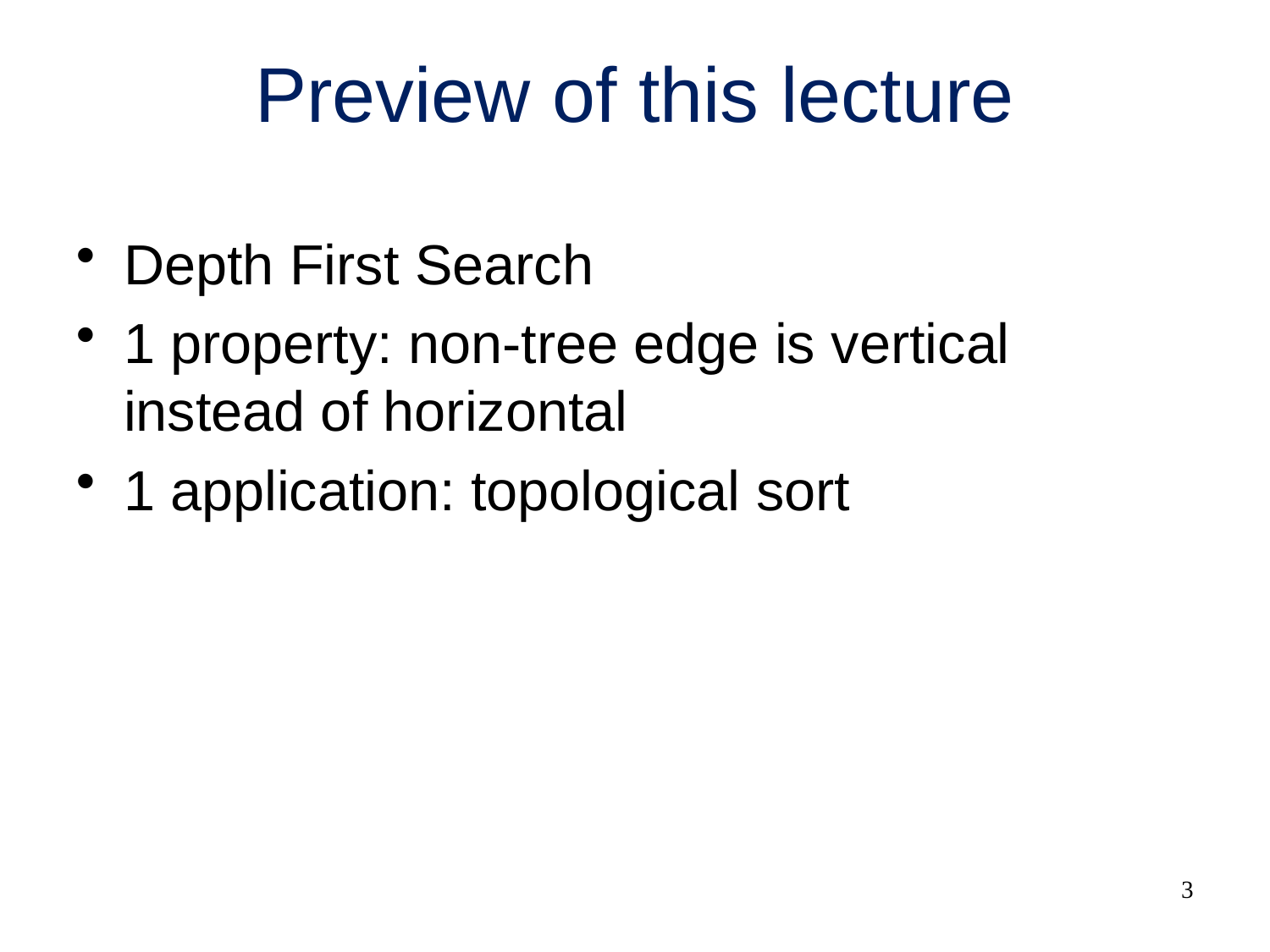

# Preview of this lecture
Depth First Search
1 property: non-tree edge is vertical instead of horizontal
1 application: topological sort
3